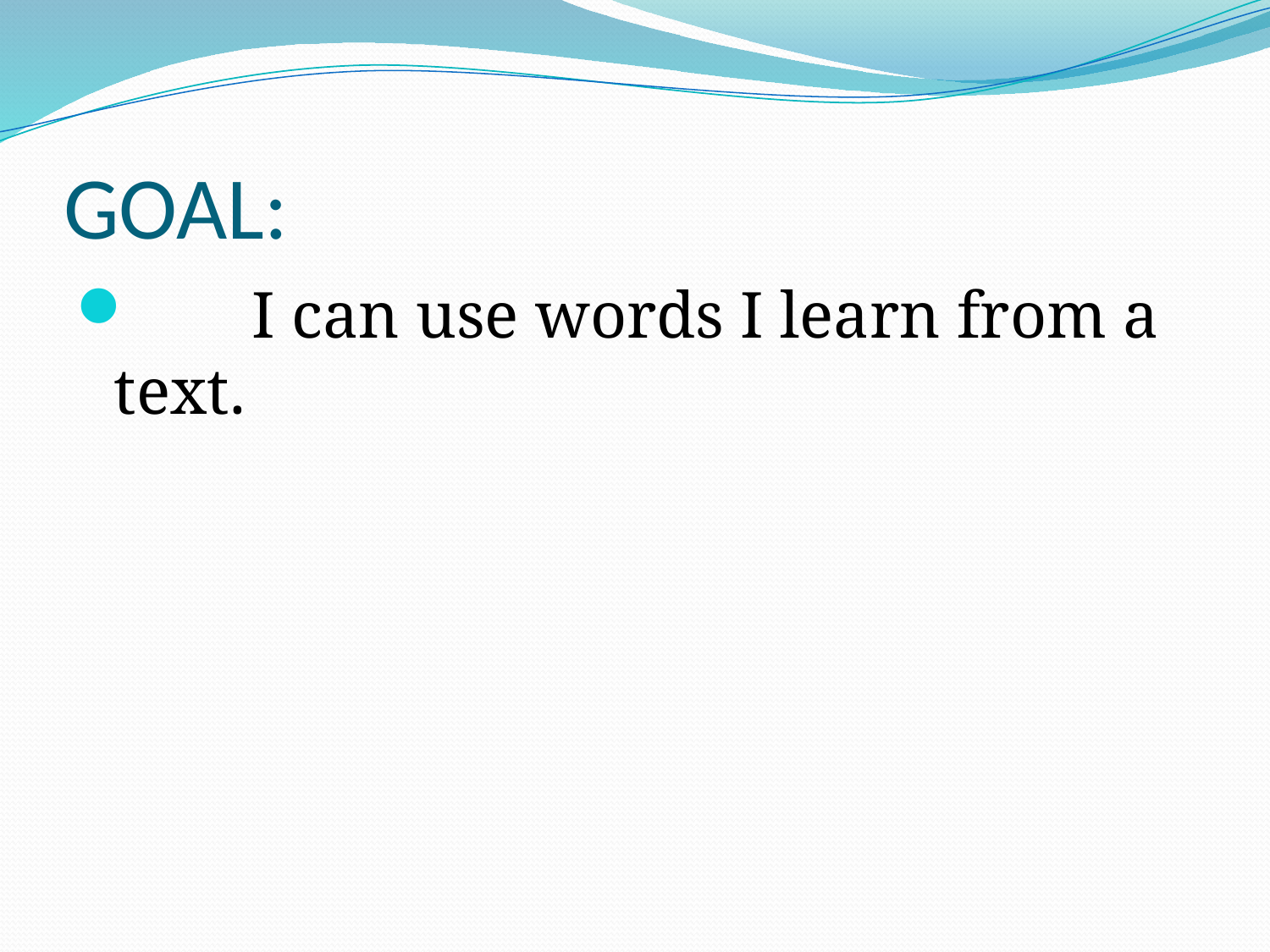

# GOAL:
       I can use words I learn from a text.